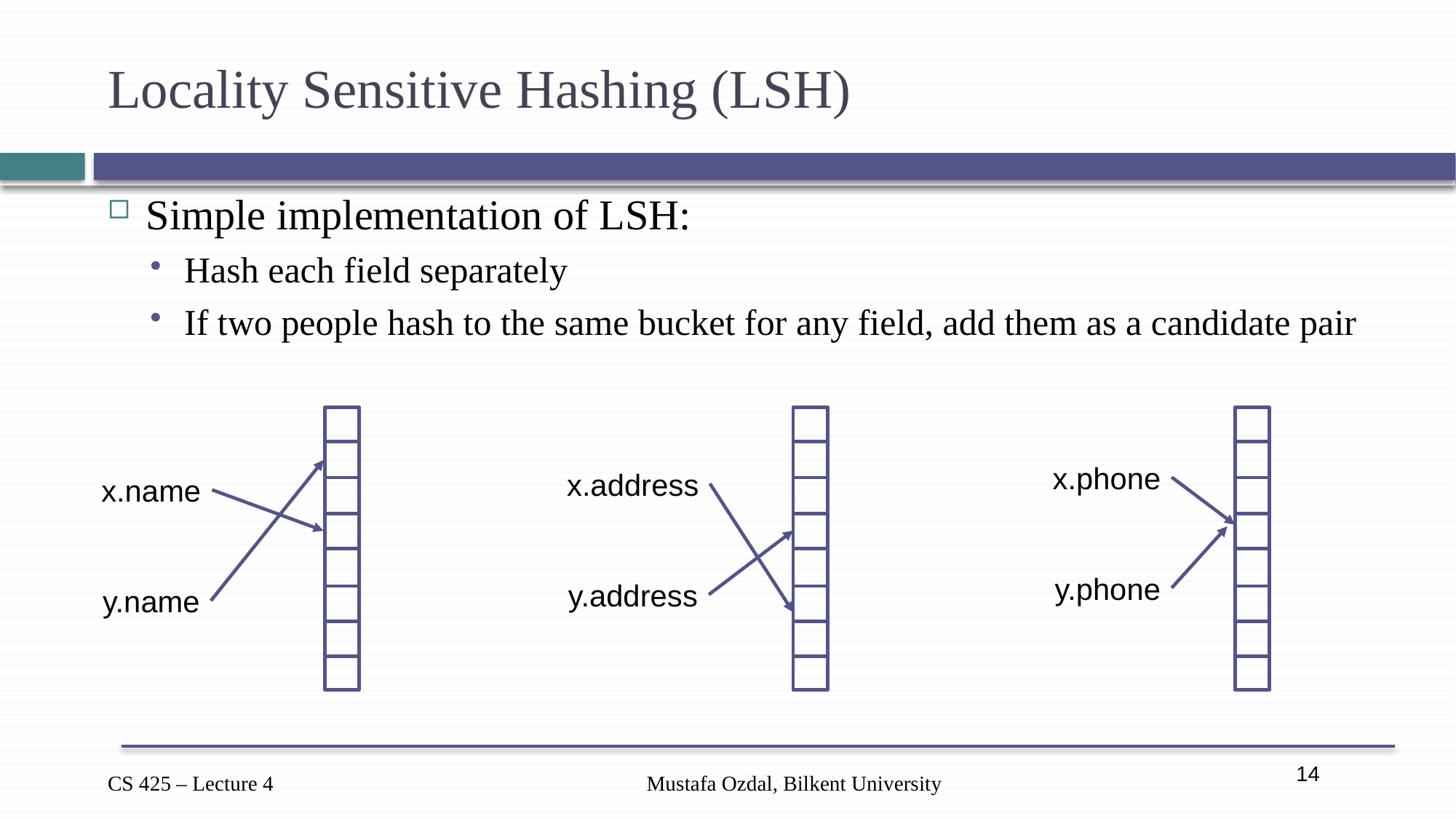

# Locality Sensitive Hashing (LSH)
Simple implementation of LSH:
Hash each field separately
If two people hash to the same bucket for any field, add them as a candidate pair

x.phone
x.address
x.name
y.phone
y.address
y.name
Mustafa Ozdal, Bilkent University